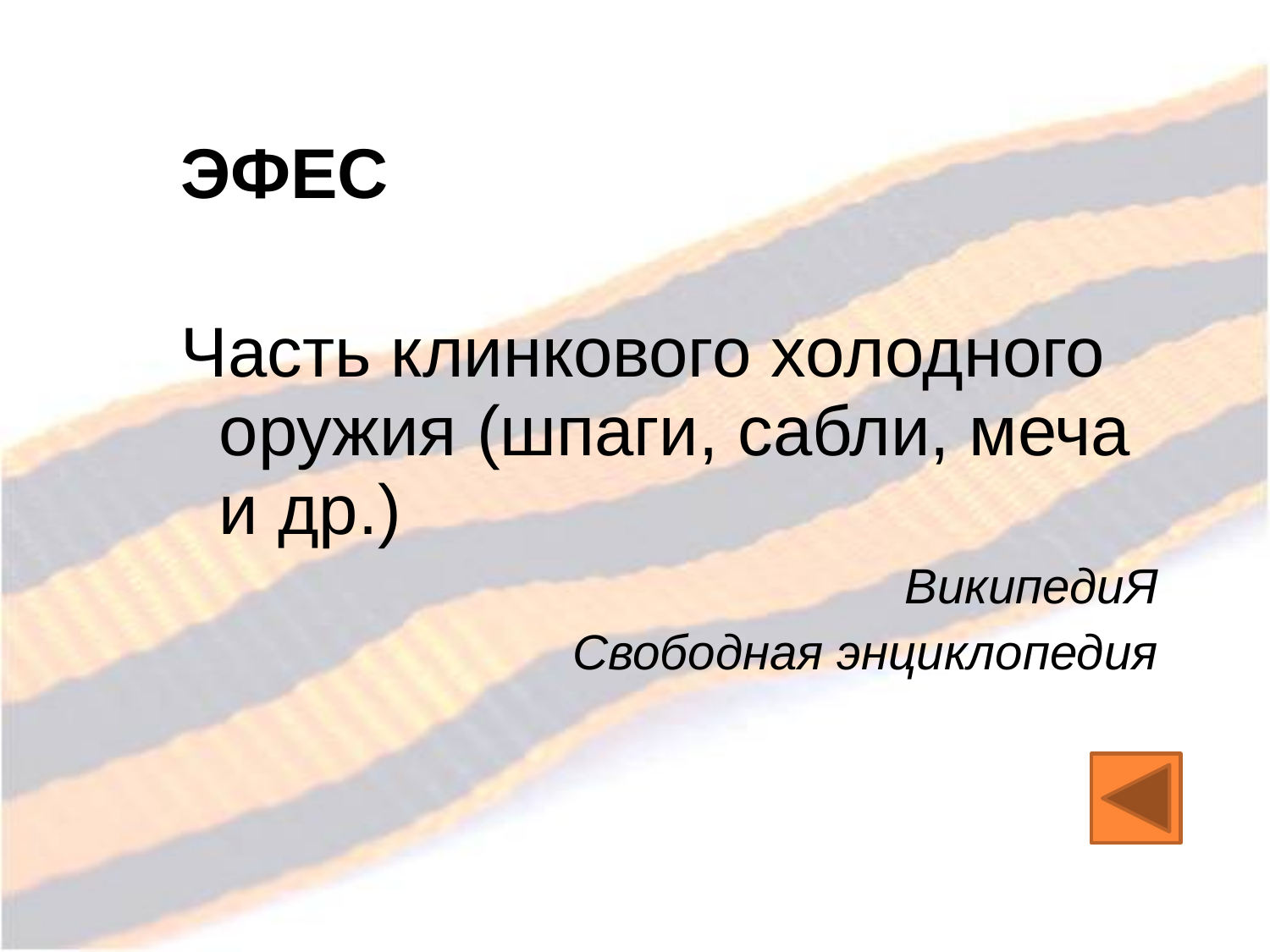

ЭФЕС

Часть клинкового холодного оружия (шпаги, сабли, меча и др.)
ВикипедиЯ
Свободная энциклопедия